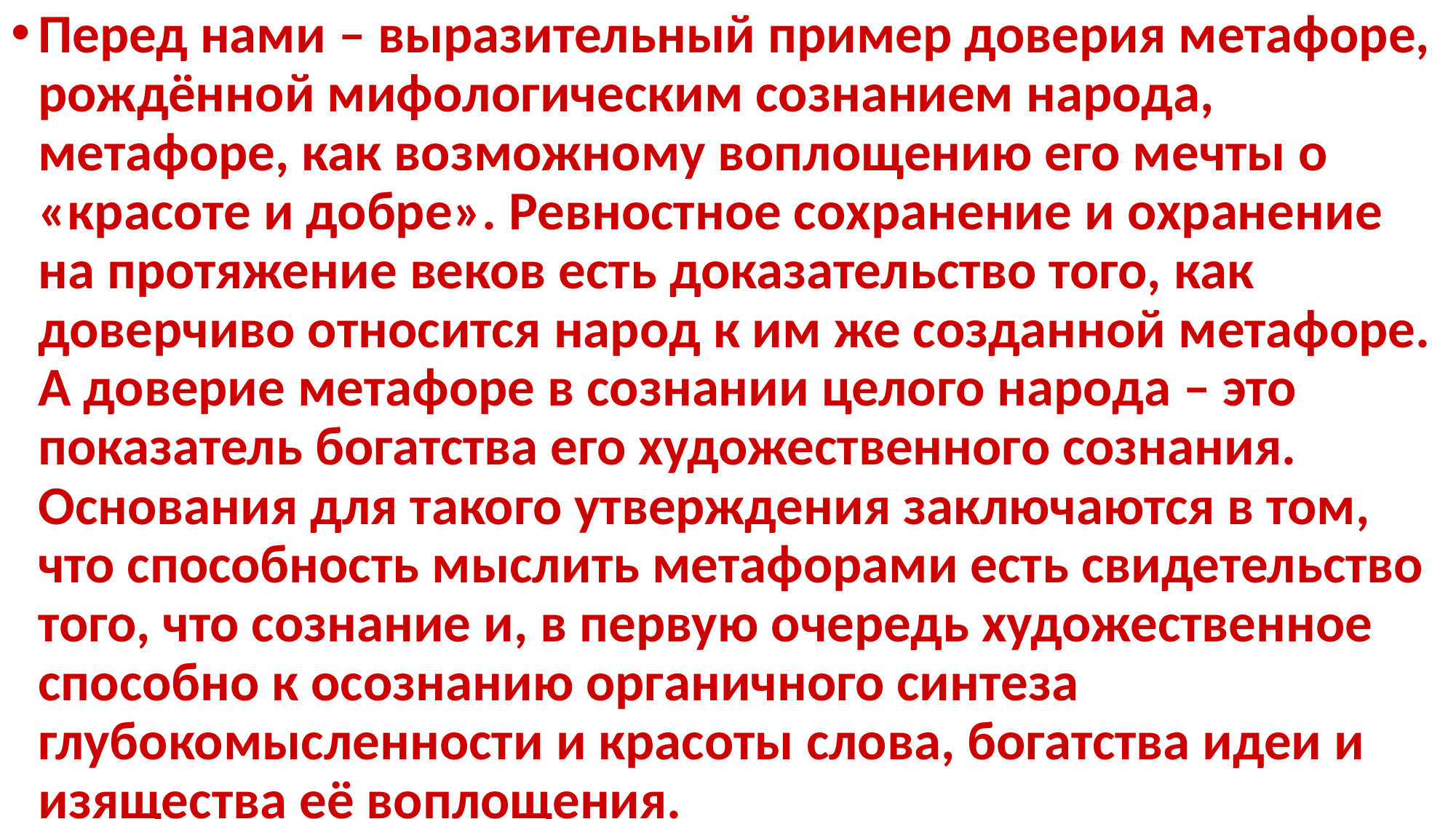

Перед нами – выразительный пример доверия метафоре, рождённой мифологическим сознанием народа, метафоре, как возможному воплощению его мечты о «красоте и добре». Ревностное сохранение и охранение на протяжение веков есть доказательство того, как доверчиво относится народ к им же созданной метафоре. А доверие метафоре в сознании целого народа – это показатель богатства его художественного сознания. Основания для такого утверждения заключаются в том, что способность мыслить метафорами есть свидетельство того, что сознание и, в первую очередь художественное способно к осознанию органичного синтеза глубокомысленности и красоты слова, богатства идеи и изящества её воплощения.